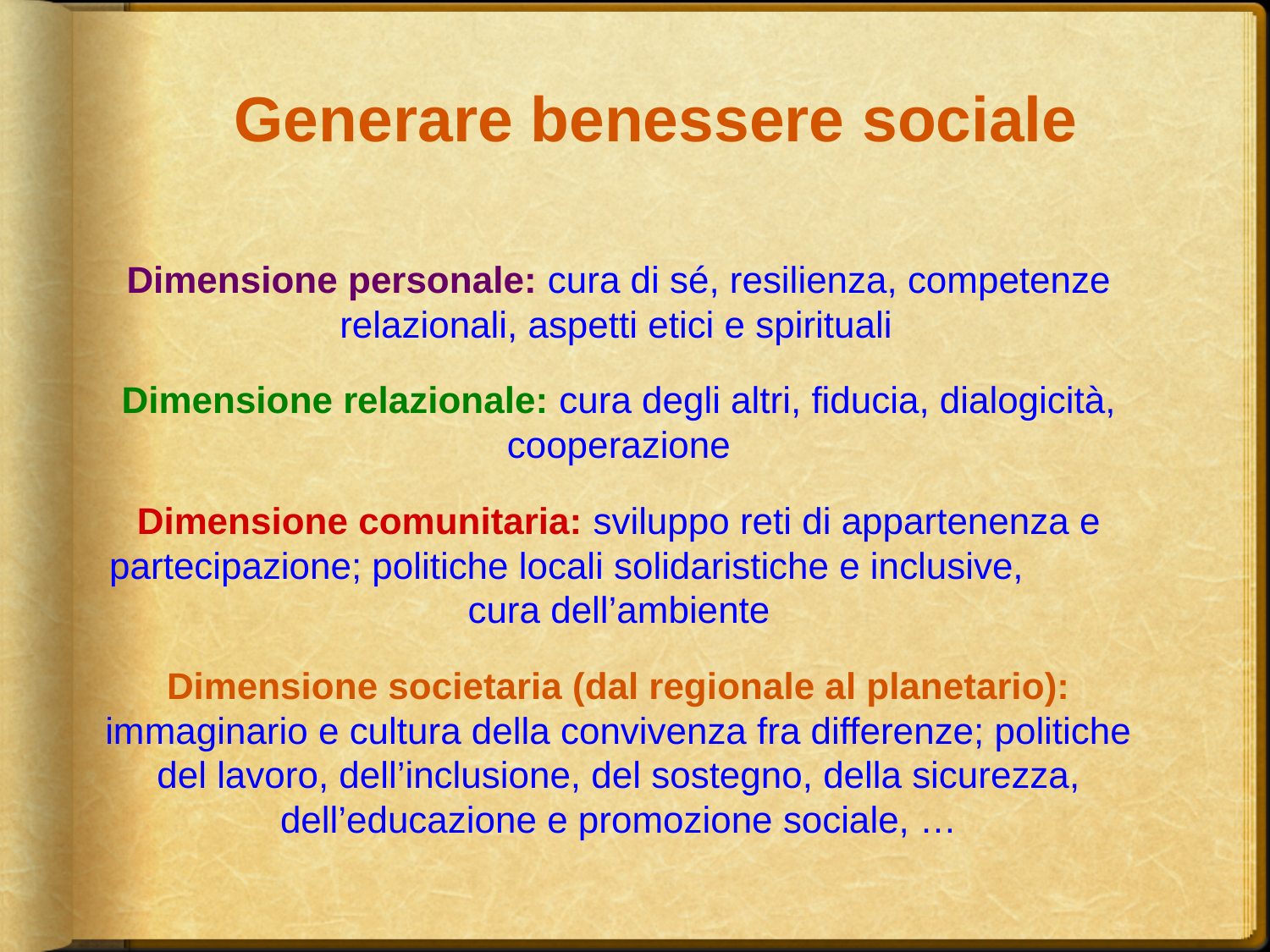

# Generare benessere sociale
Dimensione personale: cura di sé, resilienza, competenze relazionali, aspetti etici e spirituali
Dimensione relazionale: cura degli altri, fiducia, dialogicità, cooperazione
Dimensione comunitaria: sviluppo reti di appartenenza e partecipazione; politiche locali solidaristiche e inclusive,           cura dell’ambiente
Dimensione societaria (dal regionale al planetario): immaginario e cultura della convivenza fra differenze; politiche del lavoro, dell’inclusione, del sostegno, della sicurezza, dell’educazione e promozione sociale, …